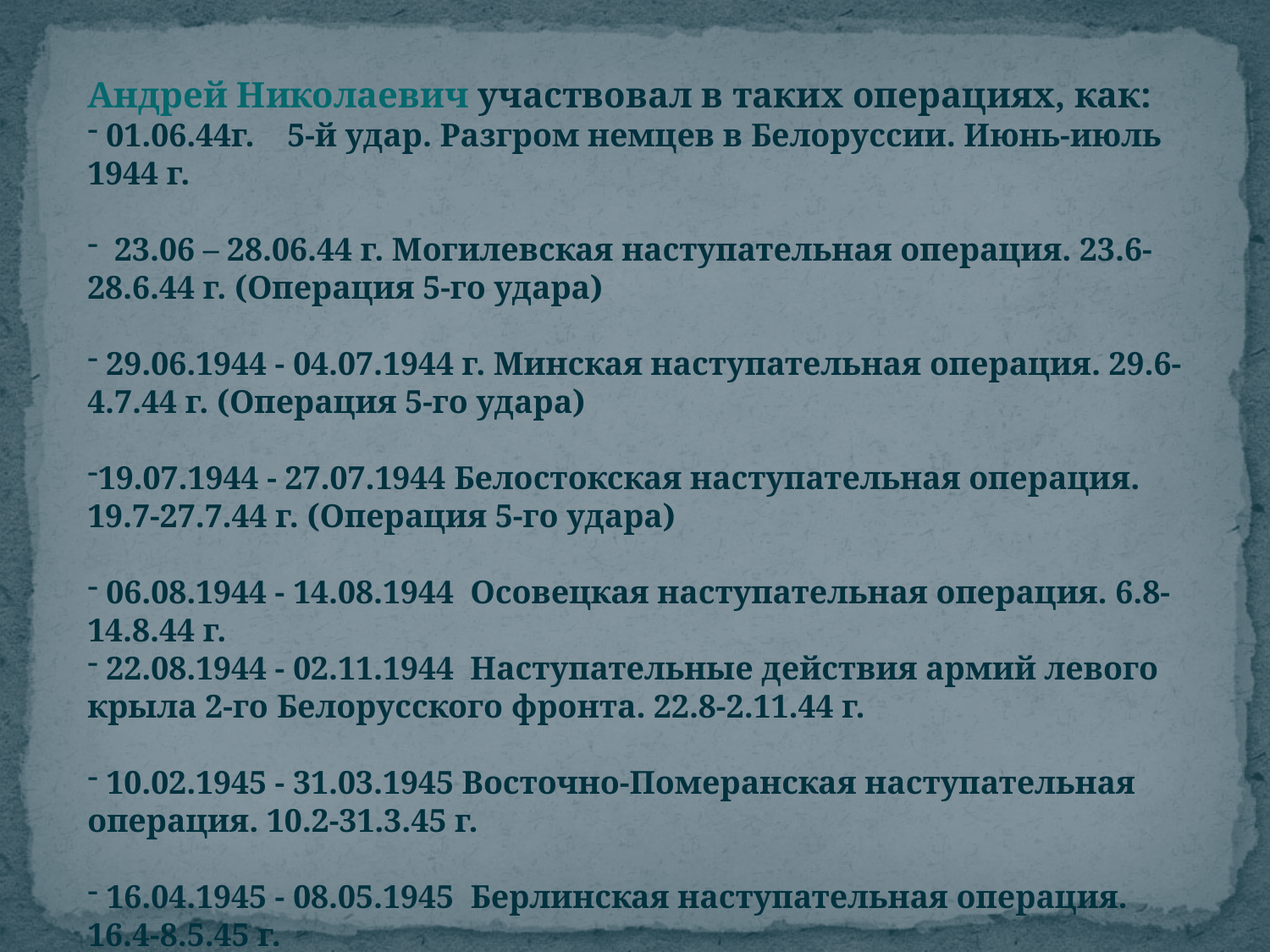

Андрей Николаевич участвовал в таких операциях, как:
 01.06.44г.    5-й удар. Разгром немцев в Белоруссии. Июнь-июль 1944 г.

  23.06 – 28.06.44 г. Могилевская наступательная операция. 23.6-28.6.44 г. (Операция 5-го удара)

 29.06.1944 - 04.07.1944 г. Минская наступательная операция. 29.6-4.7.44 г. (Операция 5-го удара)

19.07.1944 - 27.07.1944 Белостокская наступательная операция. 19.7-27.7.44 г. (Операция 5-го удара)

 06.08.1944 - 14.08.1944  Осовецкая наступательная операция. 6.8-14.8.44 г.
 22.08.1944 - 02.11.1944  Наступательные действия армий левого крыла 2-го Белорусского фронта. 22.8-2.11.44 г.

 10.02.1945 - 31.03.1945 Восточно-Померанская наступательная операция. 10.2-31.3.45 г.

 16.04.1945 - 08.05.1945  Берлинская наступательная операция. 16.4-8.5.45 г.